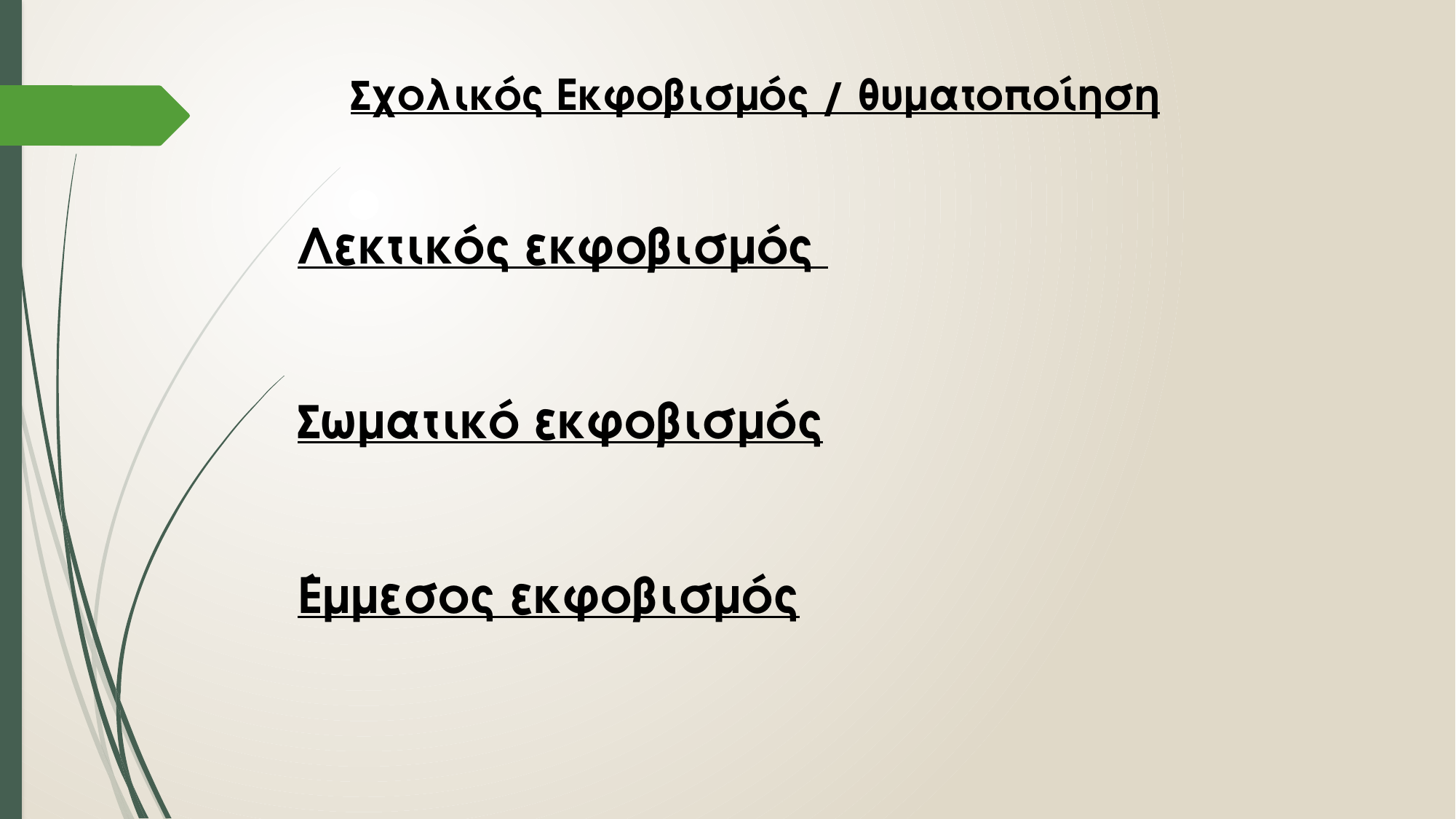

Σχολικός Εκφοβισμός / θυματοποίηση
Λεκτικός εκφοβισμός

Σωματικό εκφοβισμός

Έμμεσος εκφοβισμός